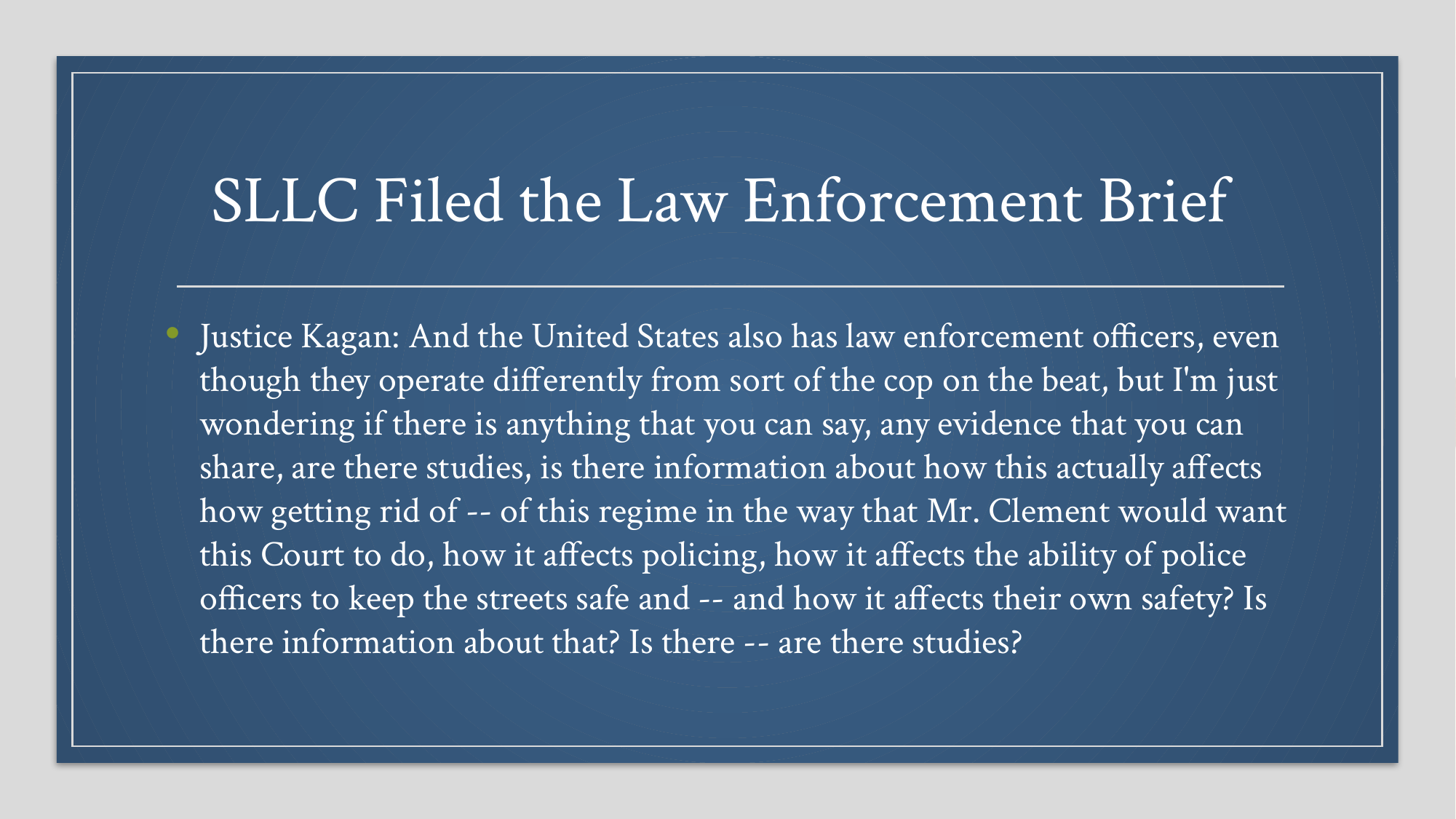

# SLLC Filed the Law Enforcement Brief
Justice Kagan: And the United States also has law enforcement officers, even though they operate differently from sort of the cop on the beat, but I'm just wondering if there is anything that you can say, any evidence that you can share, are there studies, is there information about how this actually affects how getting rid of -- of this regime in the way that Mr. Clement would want this Court to do, how it affects policing, how it affects the ability of police officers to keep the streets safe and -- and how it affects their own safety? Is there information about that? Is there -- are there studies?